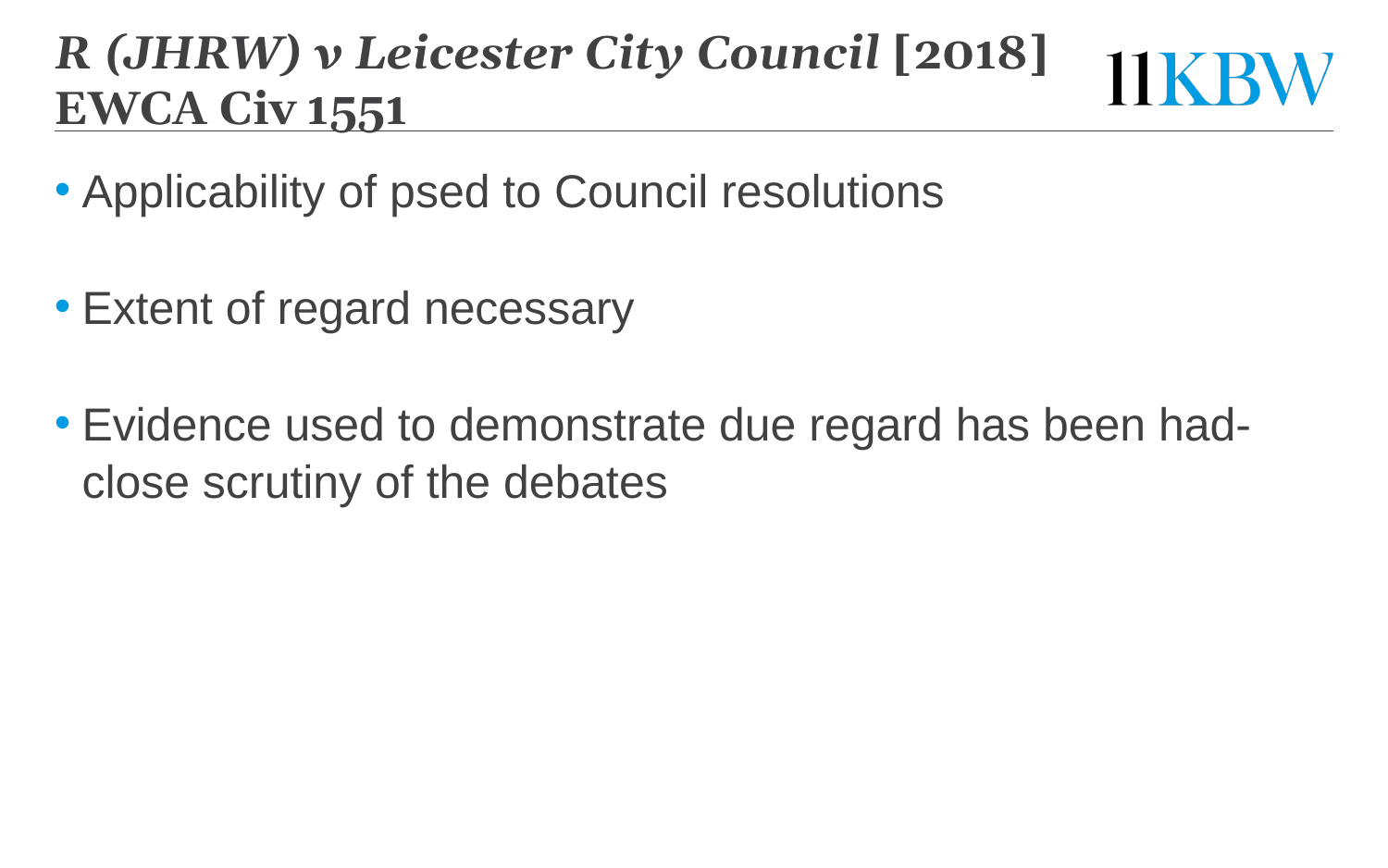

# R (JHRW) v Leicester City Council [2018] EWCA Civ 1551
Applicability of psed to Council resolutions

Extent of regard necessary

Evidence used to demonstrate due regard has been had- close scrutiny of the debates